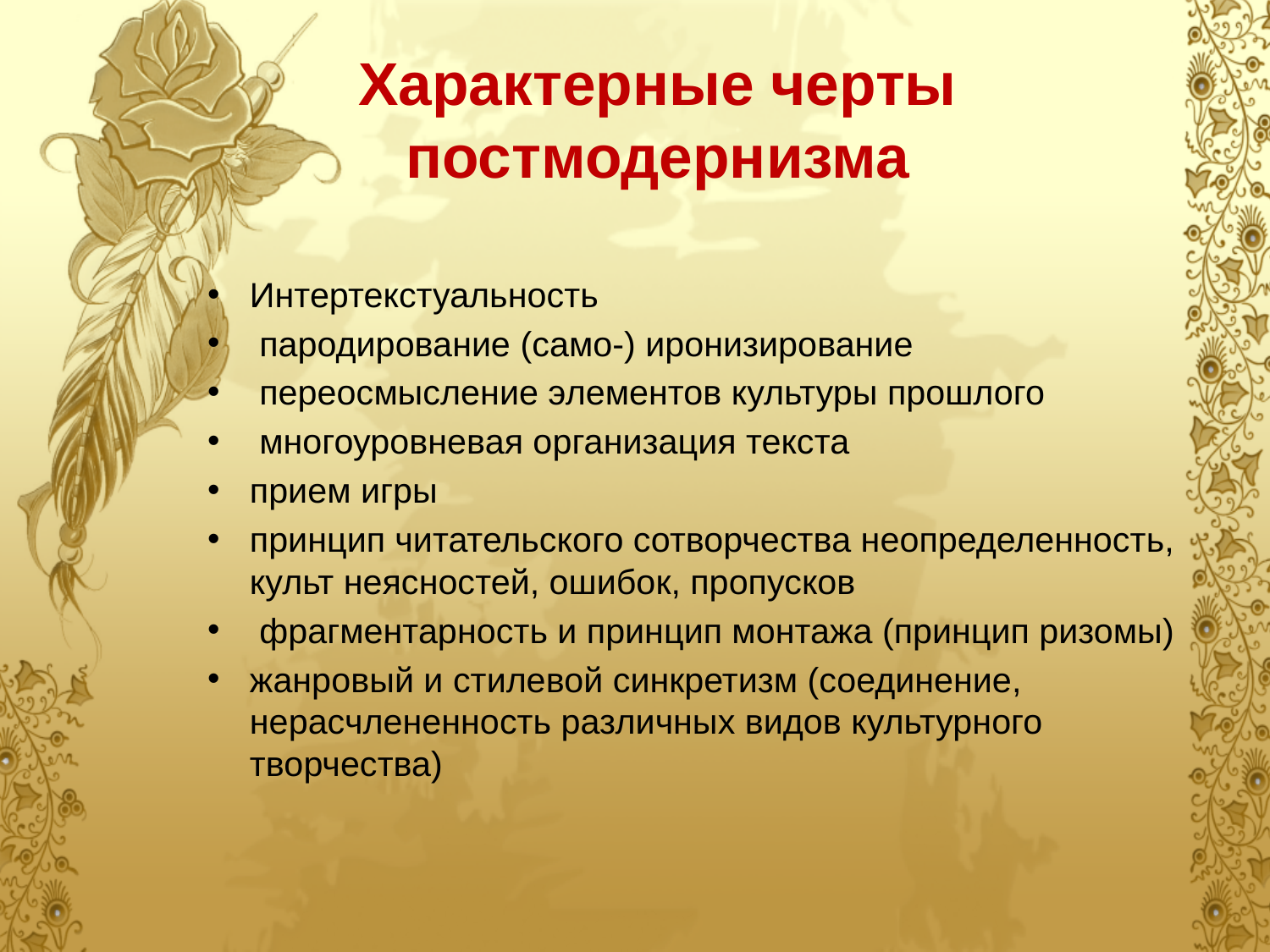

# Характерные черты постмодернизма
Интертекстуальность
 пародирование (само-) иронизирование
 переосмысление элементов культуры прошлого
 многоуровневая организация текста
прием игры
принцип читательского сотворчества неопределенность, культ неясностей, ошибок, пропусков
 фрагментарность и принцип монтажа (принцип ризомы)
жанровый и стилевой синкретизм (соединение, нерасчлененность различных видов культурного творчества)